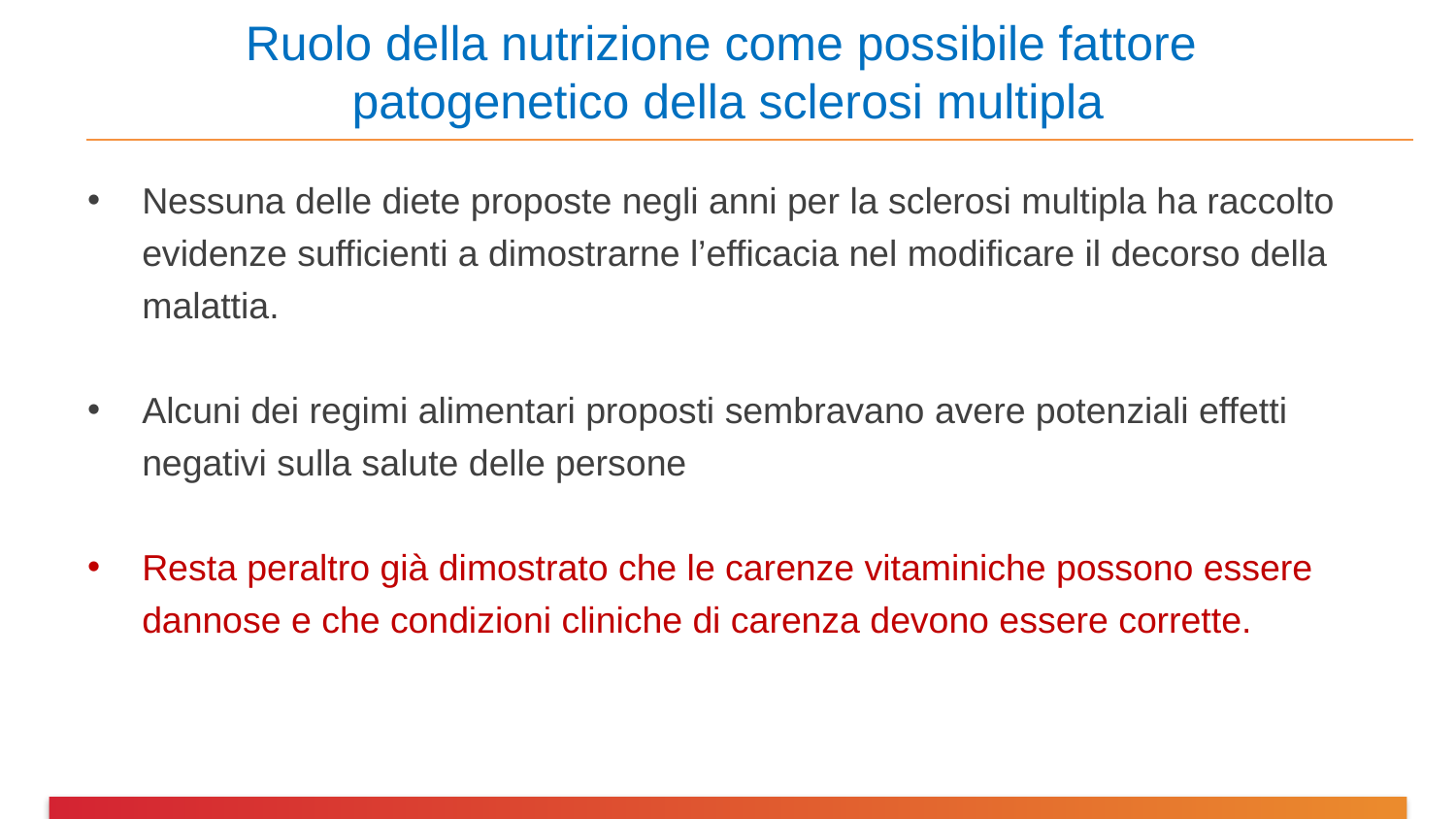

# Ruolo della nutrizione come possibile fattore patogenetico della sclerosi multipla
Nessuna delle diete proposte negli anni per la sclerosi multipla ha raccolto evidenze sufficienti a dimostrarne l’efficacia nel modificare il decorso della malattia.

Alcuni dei regimi alimentari proposti sembravano avere potenziali effetti negativi sulla salute delle persone

Resta peraltro già dimostrato che le carenze vitaminiche possono essere dannose e che condizioni cliniche di carenza devono essere corrette.